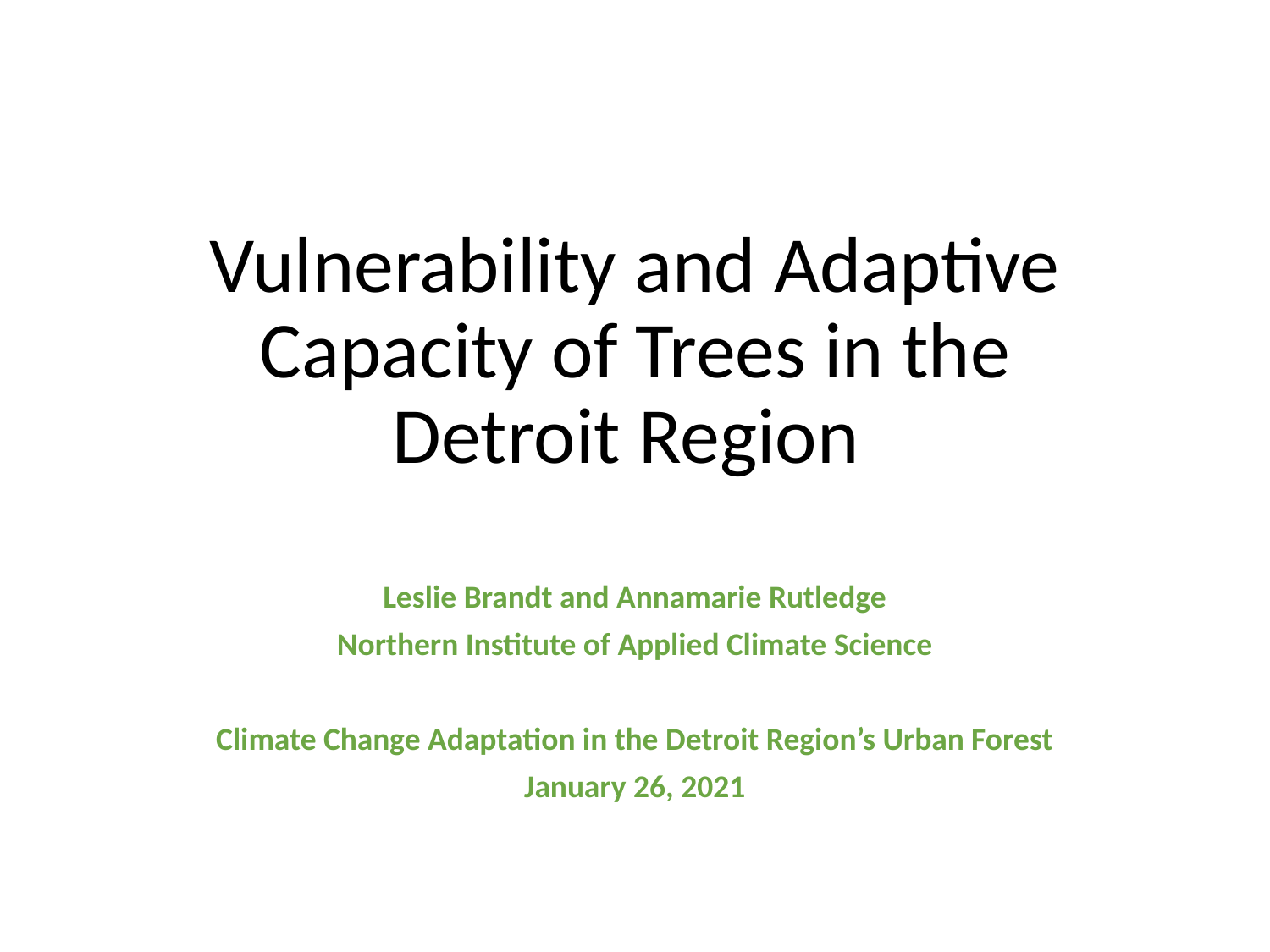

# Vulnerability and Adaptive Capacity of Trees in the Detroit Region
Leslie Brandt and Annamarie Rutledge
Northern Institute of Applied Climate Science

Climate Change Adaptation in the Detroit Region’s Urban Forest
January 26, 2021